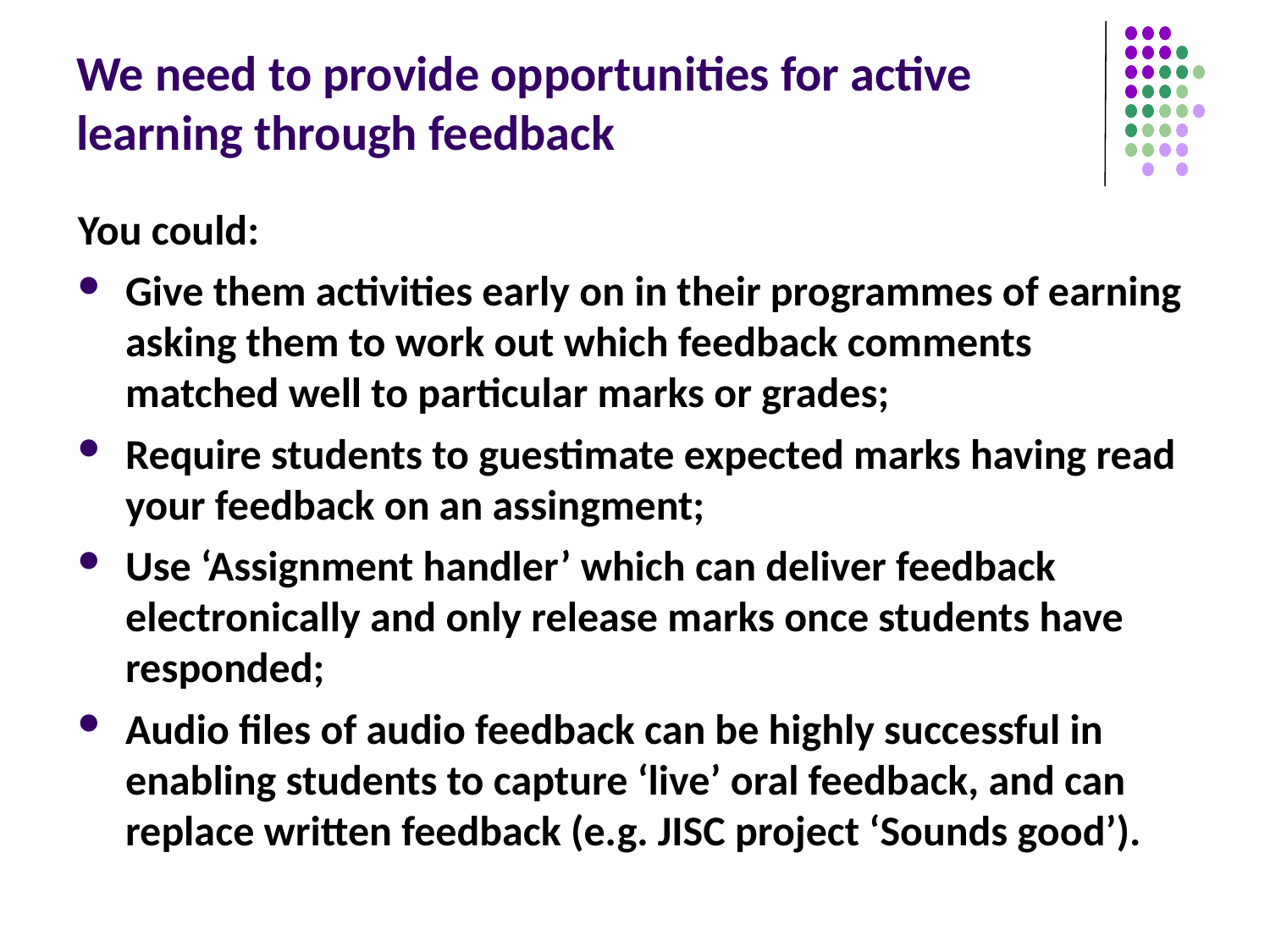

# We need to provide opportunities for active learning through feedback
You could:
Give them activities early on in their programmes of earning asking them to work out which feedback comments matched well to particular marks or grades;
Require students to guestimate expected marks having read your feedback on an assingment;
Use ‘Assignment handler’ which can deliver feedback electronically and only release marks once students have responded;
Audio files of audio feedback can be highly successful in enabling students to capture ‘live’ oral feedback, and can replace written feedback (e.g. JISC project ‘Sounds good’).